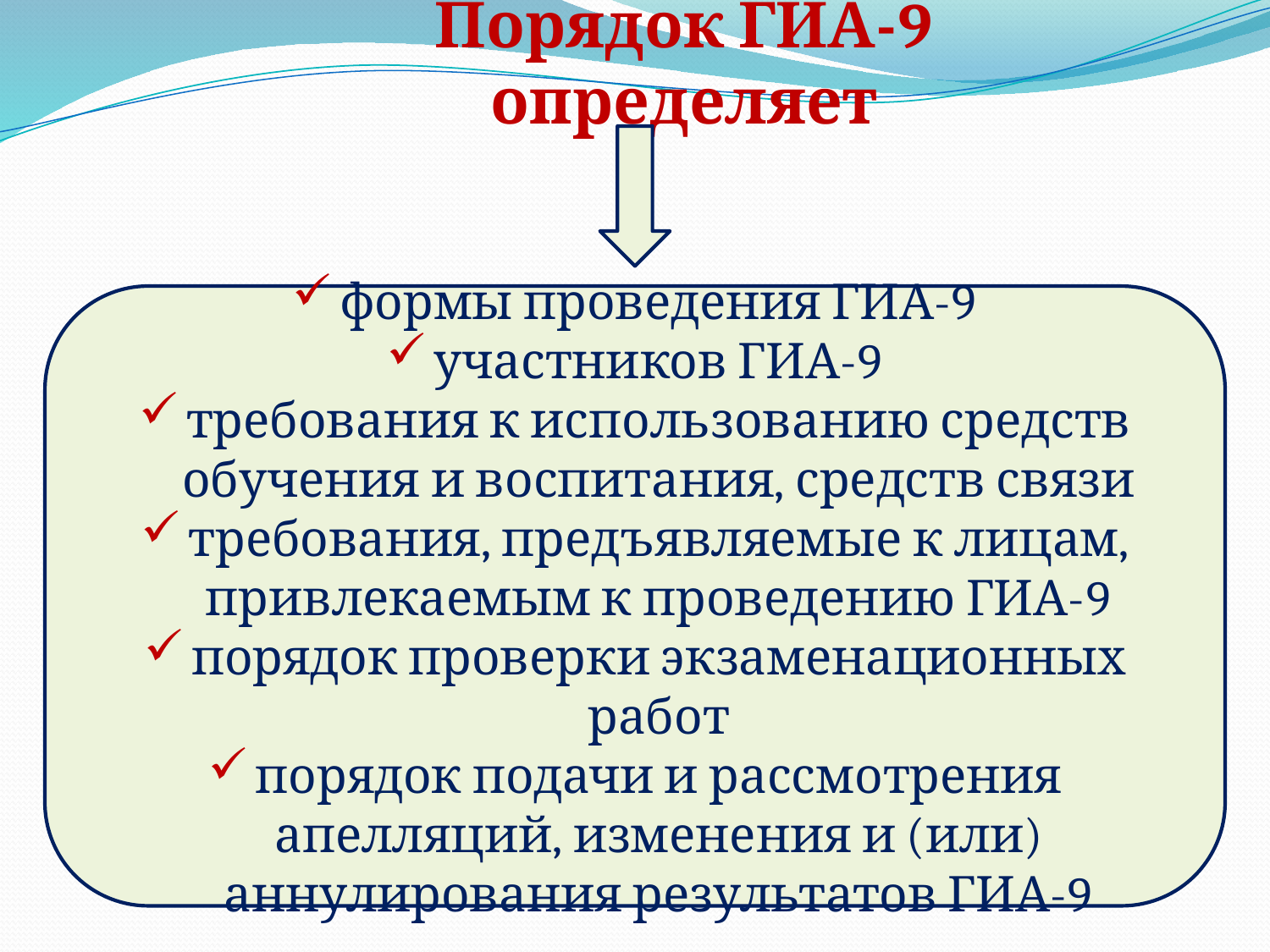

Порядок ГИА-9 определяет

формы проведения ГИА-9
участников ГИА-9
требования к использованию средств обучения и воспитания, средств связи
требования, предъявляемые к лицам, привлекаемым к проведению ГИА-9
порядок проверки экзаменационных работ
порядок подачи и рассмотрения апелляций, изменения и (или) аннулирования результатов ГИА-9